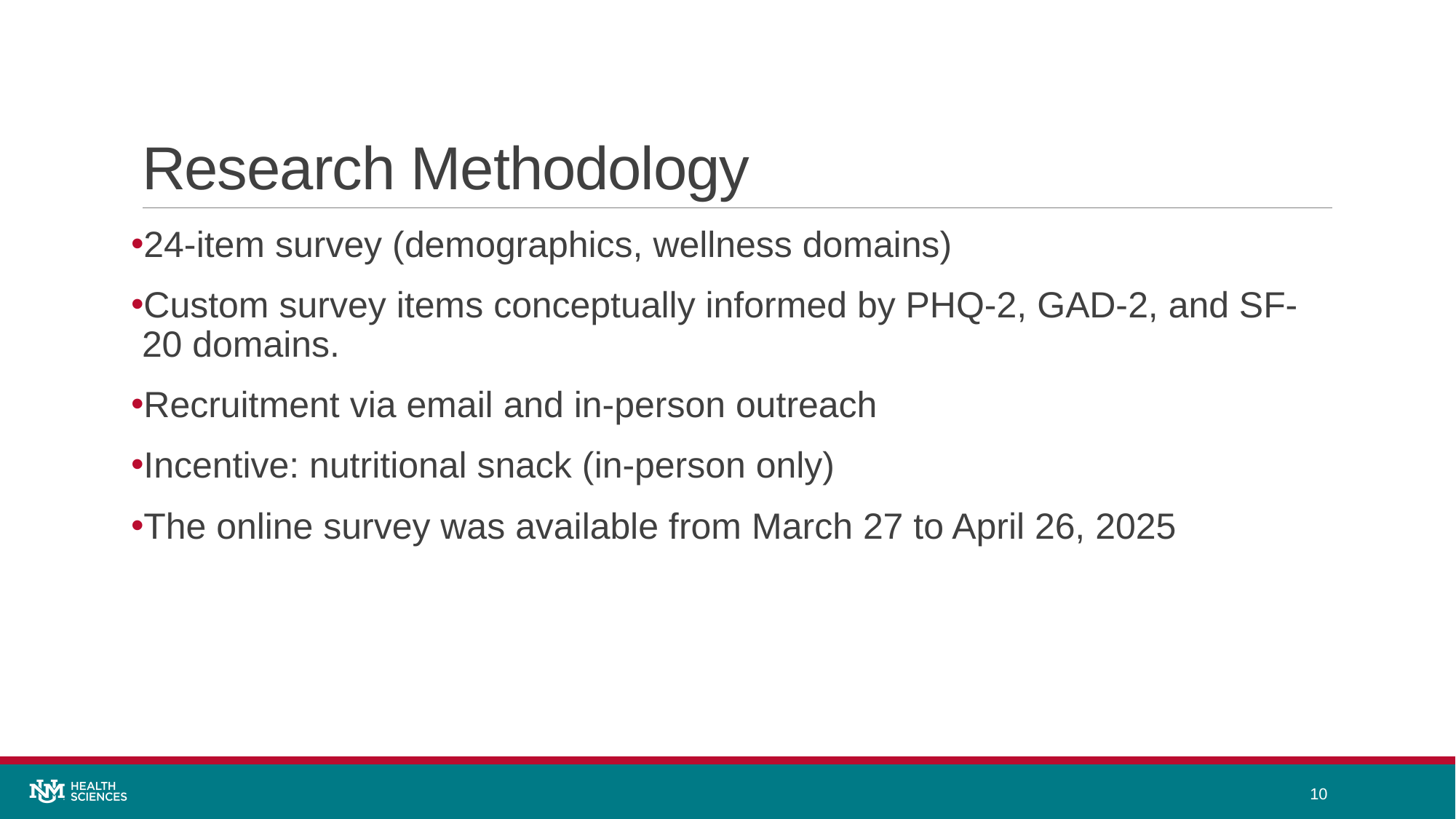

# Research Methodology
24-item survey (demographics, wellness domains)
Custom survey items conceptually informed by PHQ-2, GAD-2, and SF-20 domains.
Recruitment via email and in-person outreach
Incentive: nutritional snack (in-person only)
The online survey was available from March 27 to April 26, 2025

10